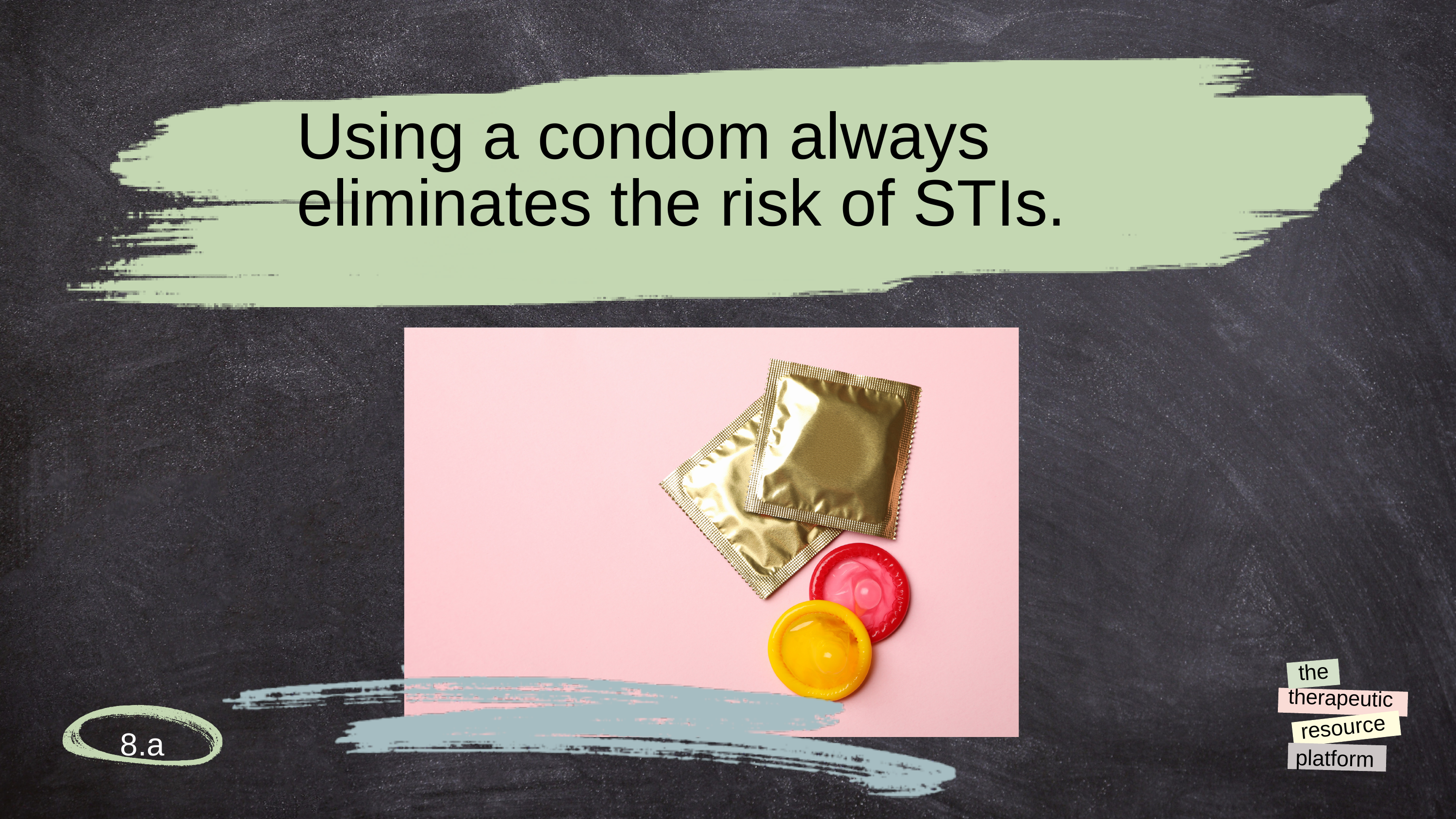

Using a condom always eliminates the risk of STIs.

the

therapeutic

resource
platform

@reallygreatsite

8.a